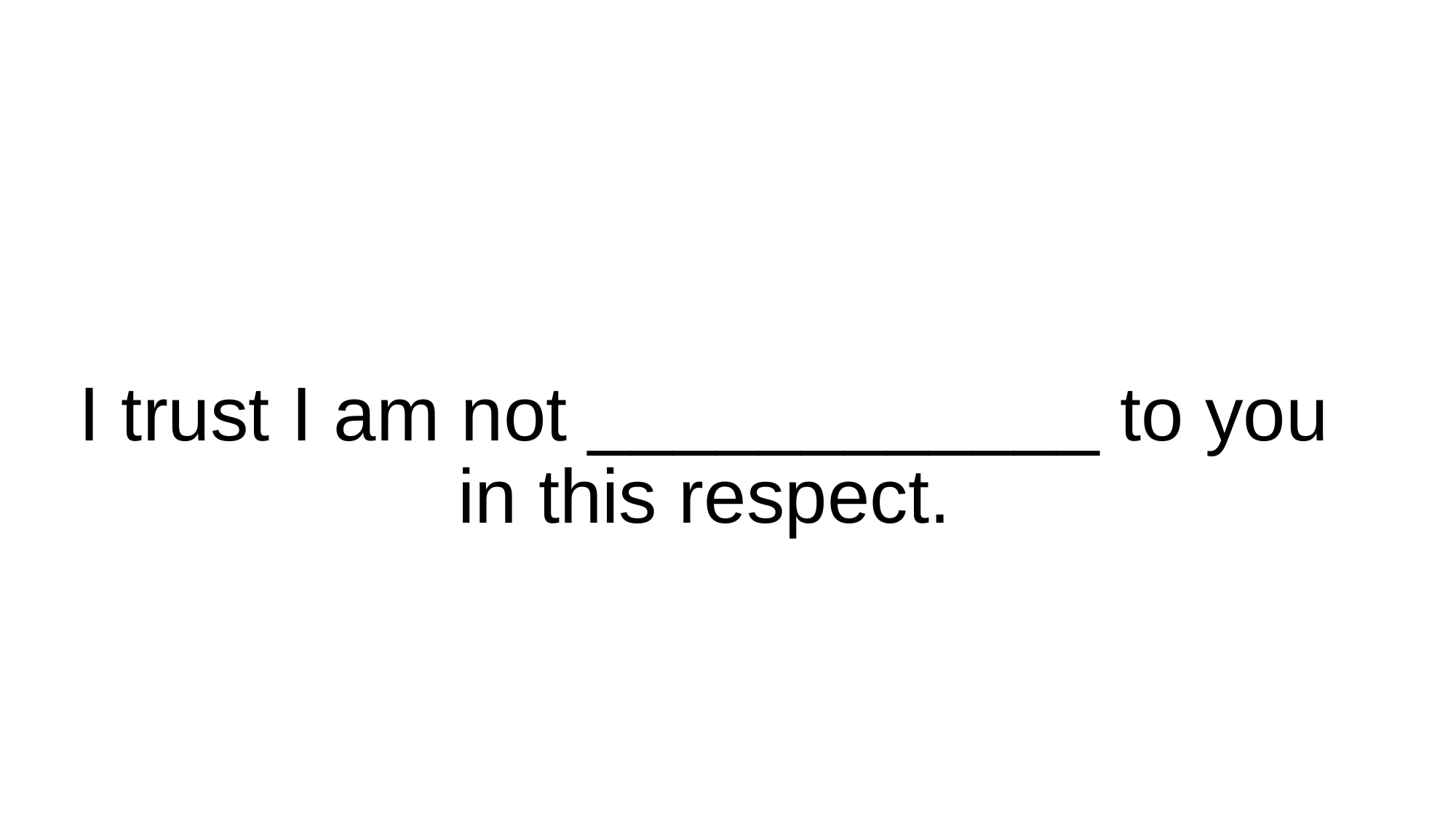

# I trust I am not ____________ to you in this respect.